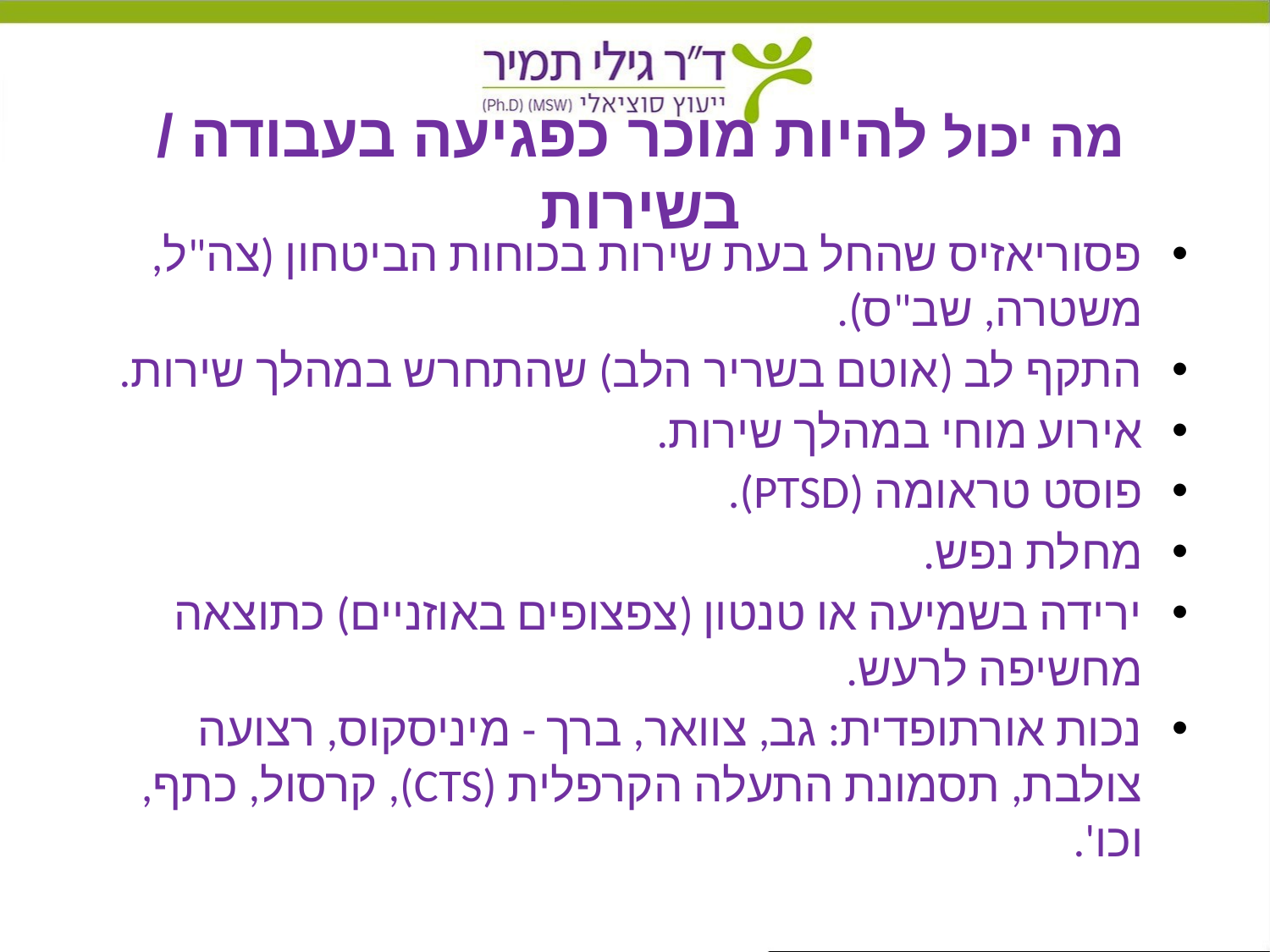

# מה יכול להיות מוכר כפגיעה בעבודה / בשירות
פסוריאזיס שהחל בעת שירות בכוחות הביטחון (צה"ל, משטרה, שב"ס).
התקף לב (אוטם בשריר הלב) שהתחרש במהלך שירות.
אירוע מוחי במהלך שירות.
פוסט טראומה (PTSD).
מחלת נפש.
ירידה בשמיעה או טנטון (צפצופים באוזניים) כתוצאה מחשיפה לרעש.
נכות אורתופדית: גב, צוואר, ברך - מיניסקוס, רצועה צולבת, תסמונת התעלה הקרפלית (CTS), קרסול, כתף, וכו'.